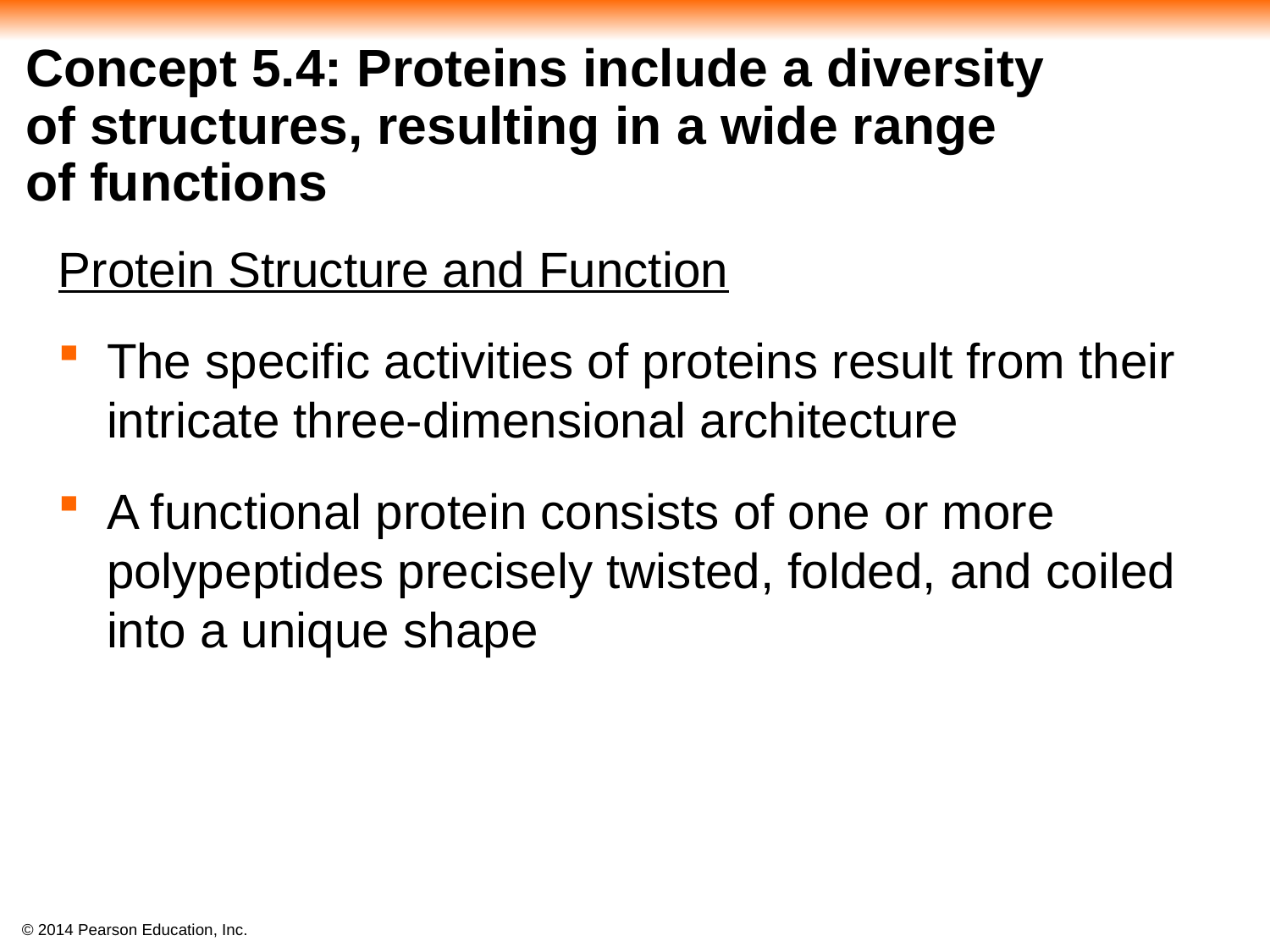

# Concept 5.4: Proteins include a diversity of structures, resulting in a wide range of functions
Protein Structure and Function
The specific activities of proteins result from their intricate three-dimensional architecture
A functional protein consists of one or more polypeptides precisely twisted, folded, and coiled into a unique shape